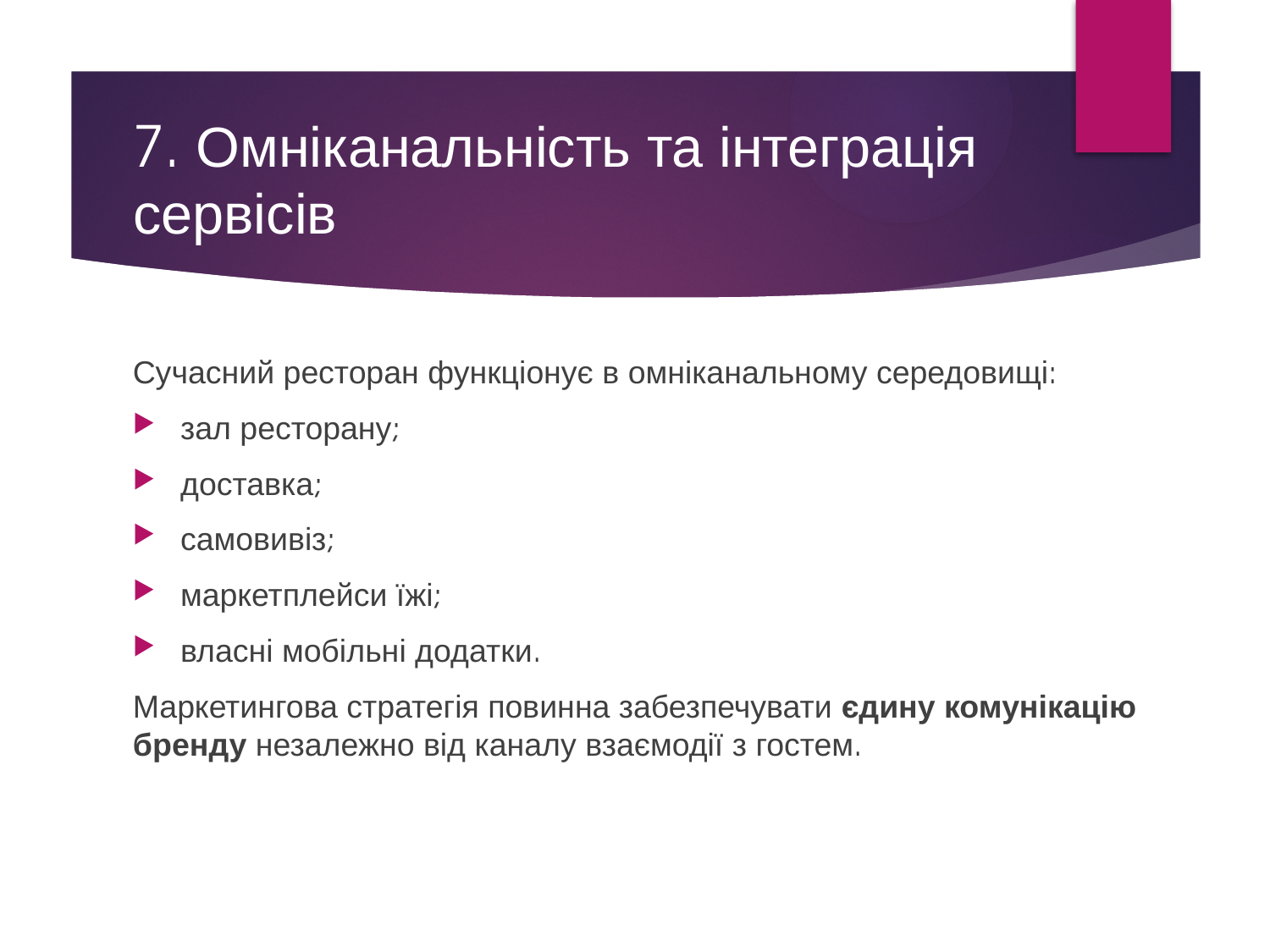

# 7. Омніканальність та інтеграція сервісів
Сучасний ресторан функціонує в омніканальному середовищі:
зал ресторану;
доставка;
самовивіз;
маркетплейси їжі;
власні мобільні додатки.
Маркетингова стратегія повинна забезпечувати єдину комунікацію бренду незалежно від каналу взаємодії з гостем.